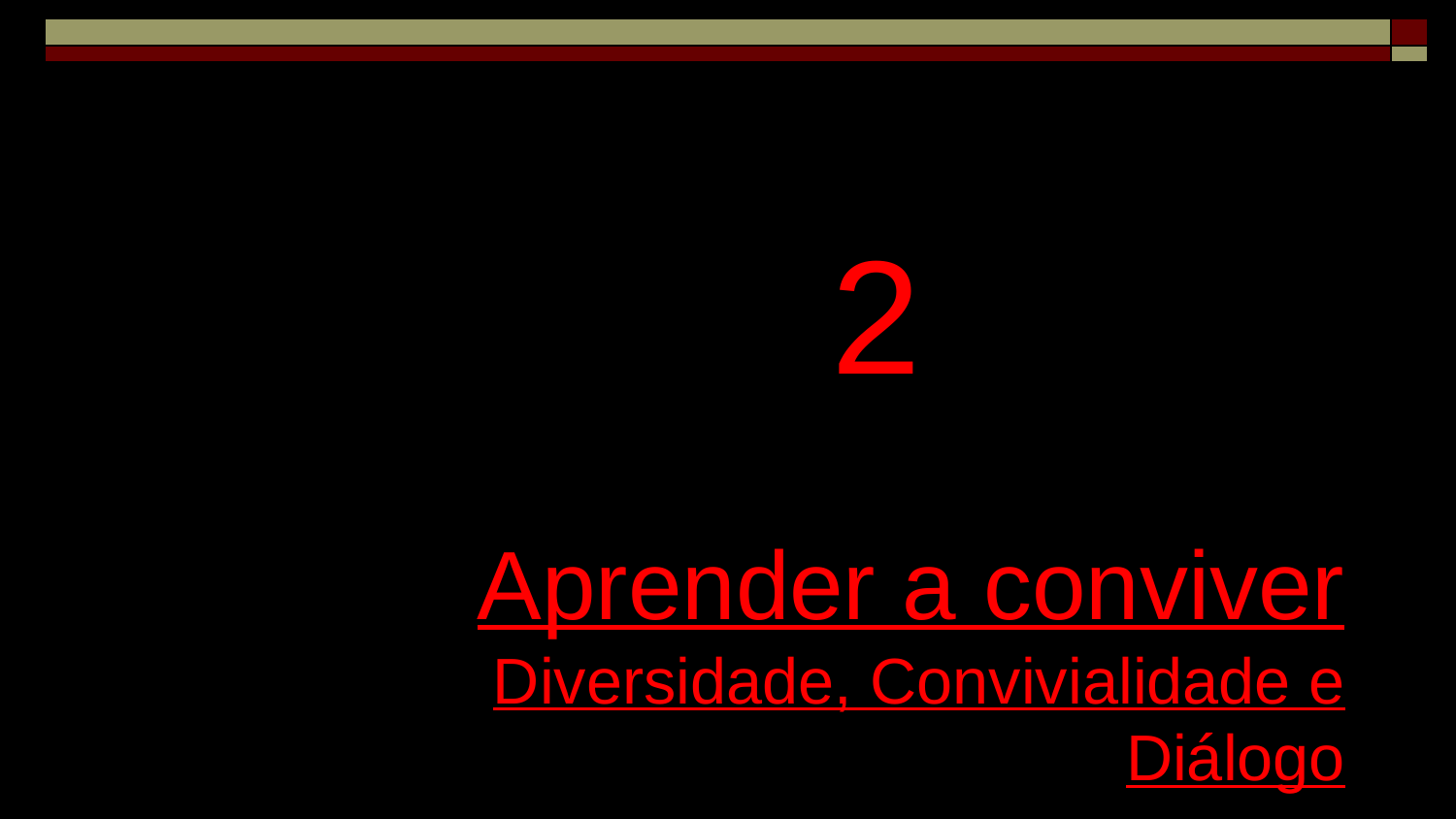

2

Aprender a conviver
Diversidade, Convivialidade e Diálogo